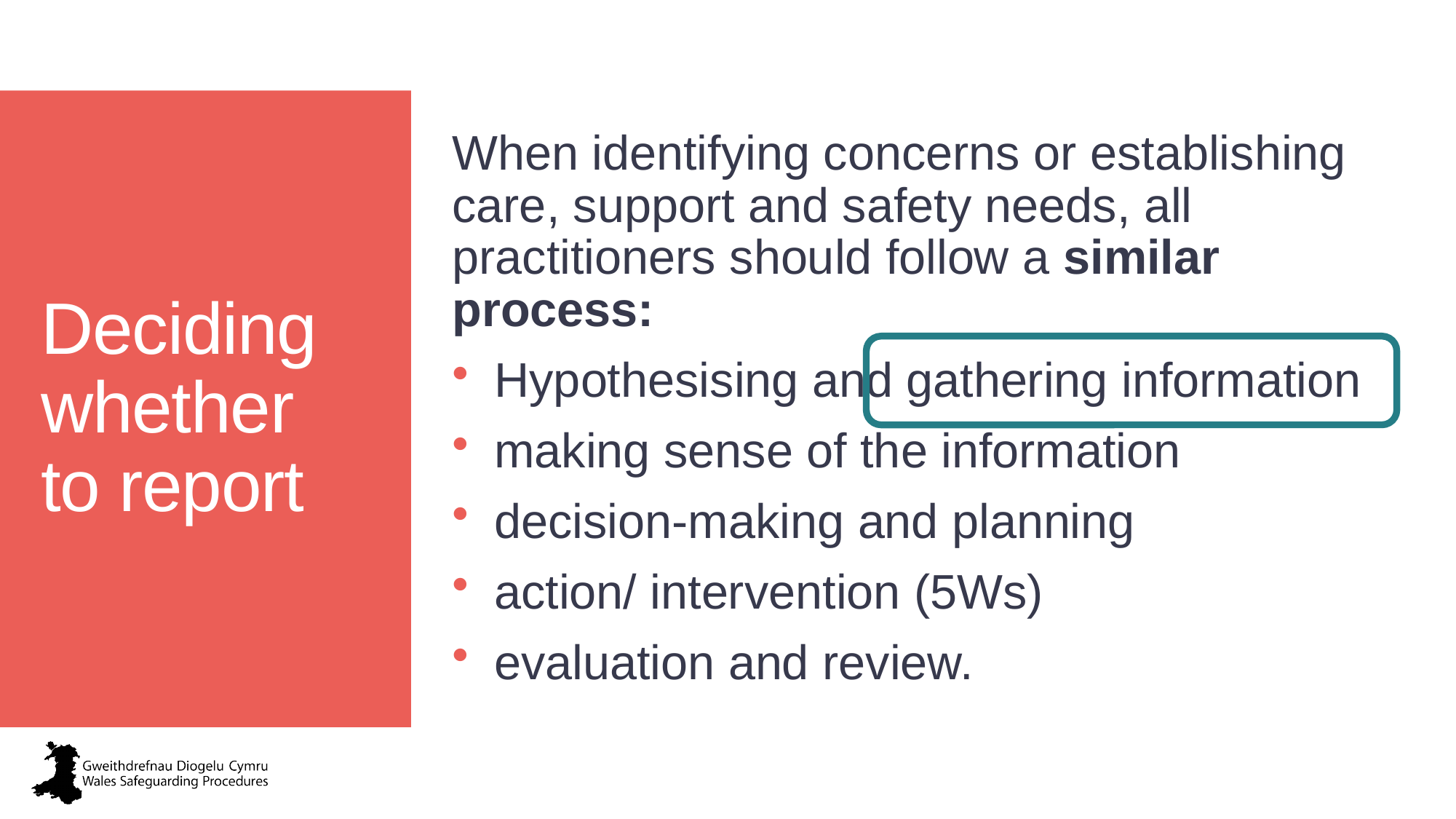

When identifying concerns or establishing care, support and safety needs, all practitioners should follow a similar process:
Hypothesising and gathering information
making sense of the information
decision-making and planning
action/ intervention (5Ws)
evaluation and review.
# Deciding whether to report